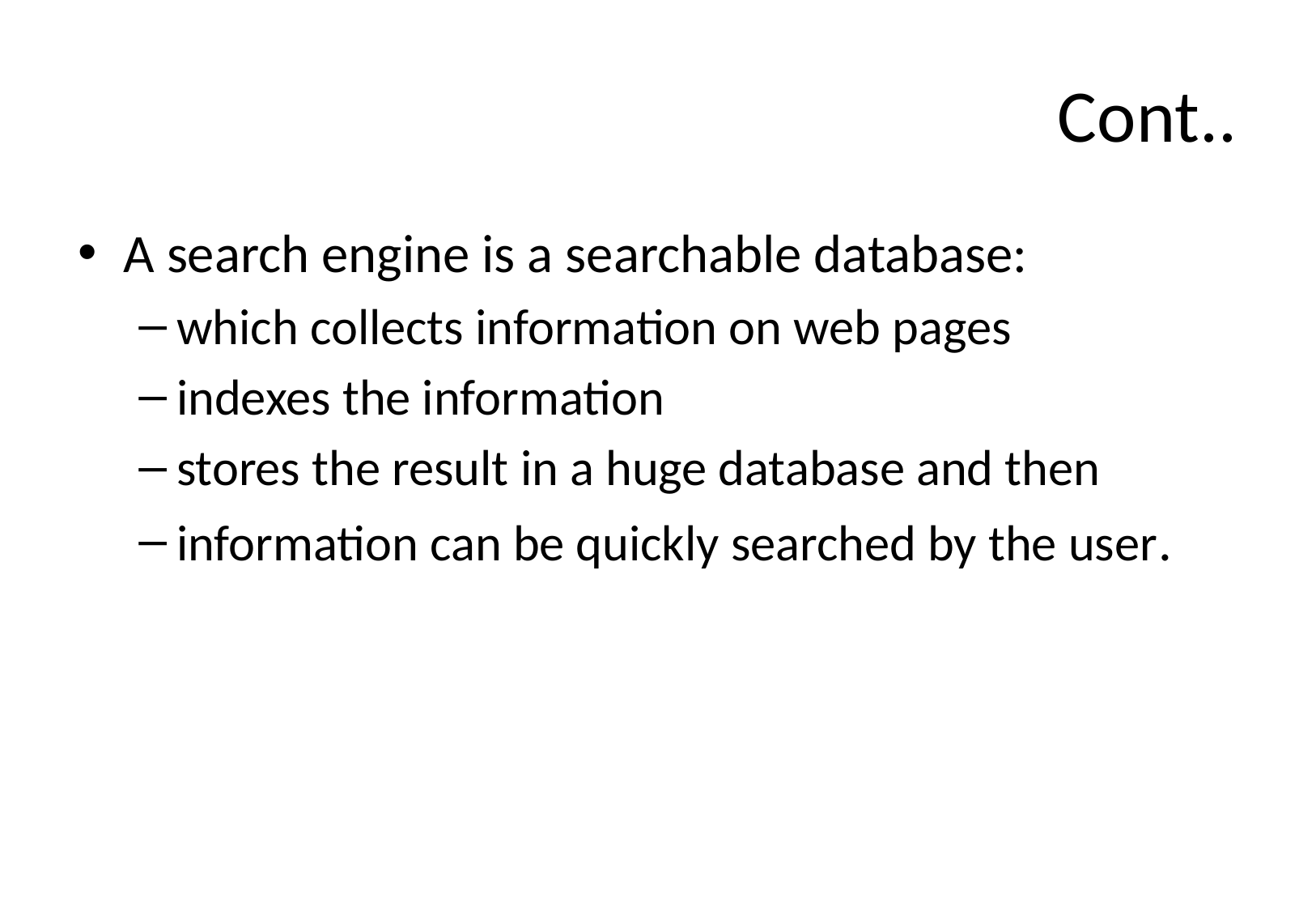

# Cont..
A search engine is a searchable database:
which collects information on web pages
indexes the information
stores the result in a huge database and then
information can be quickly searched by the user.